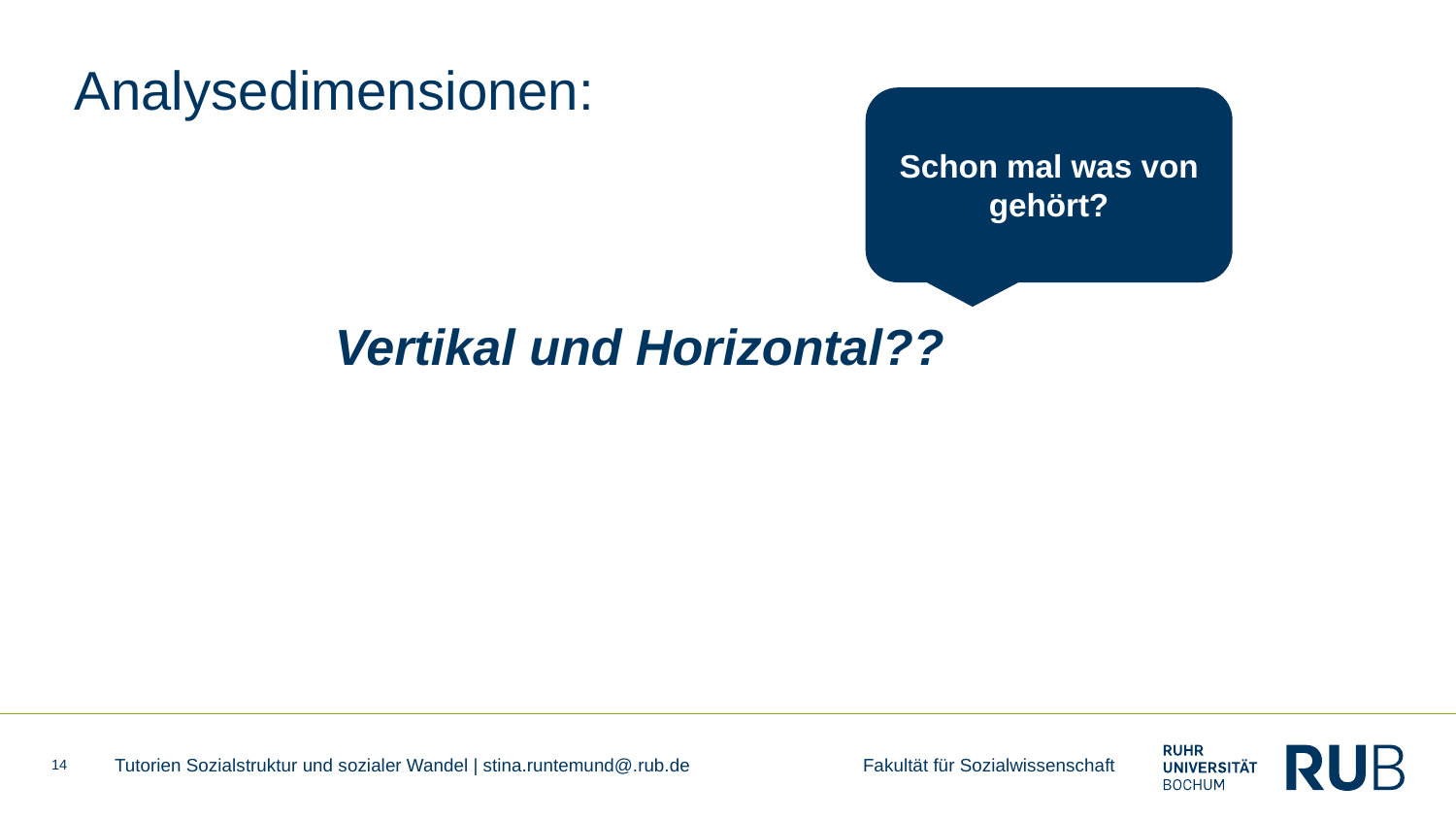

# Analysedimensionen:
Schon mal was von gehört?

                    Vertikal und Horizontal??

14
Tutorien Sozialstruktur und sozialer Wandel | stina.runtemund@.rub.de                                  Fakultät für Sozialwissenschaft